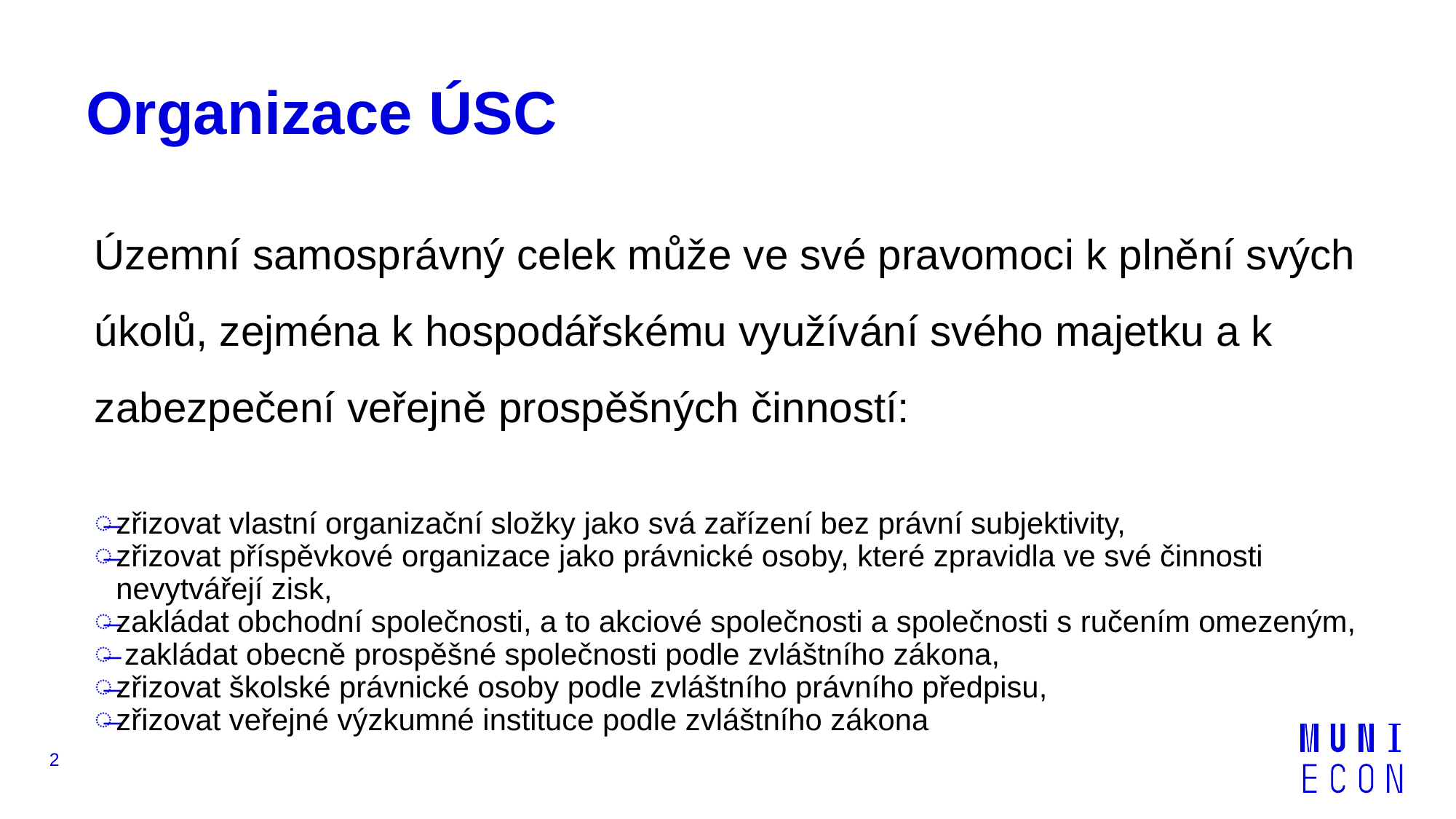

# Organizace ÚSC
Územní samosprávný celek může ve své pravomoci k plnění svých úkolů, zejména k hospodářskému využívání svého majetku a k zabezpečení veřejně prospěšných činností:

zřizovat vlastní organizační složky jako svá zařízení bez právní subjektivity,
zřizovat příspěvkové organizace jako právnické osoby, které zpravidla ve své činnosti nevytvářejí zisk,
zakládat obchodní společnosti, a to akciové společnosti a společnosti s ručením omezeným,
 zakládat obecně prospěšné společnosti podle zvláštního zákona,
zřizovat školské právnické osoby podle zvláštního právního předpisu,
zřizovat veřejné výzkumné instituce podle zvláštního zákona

2